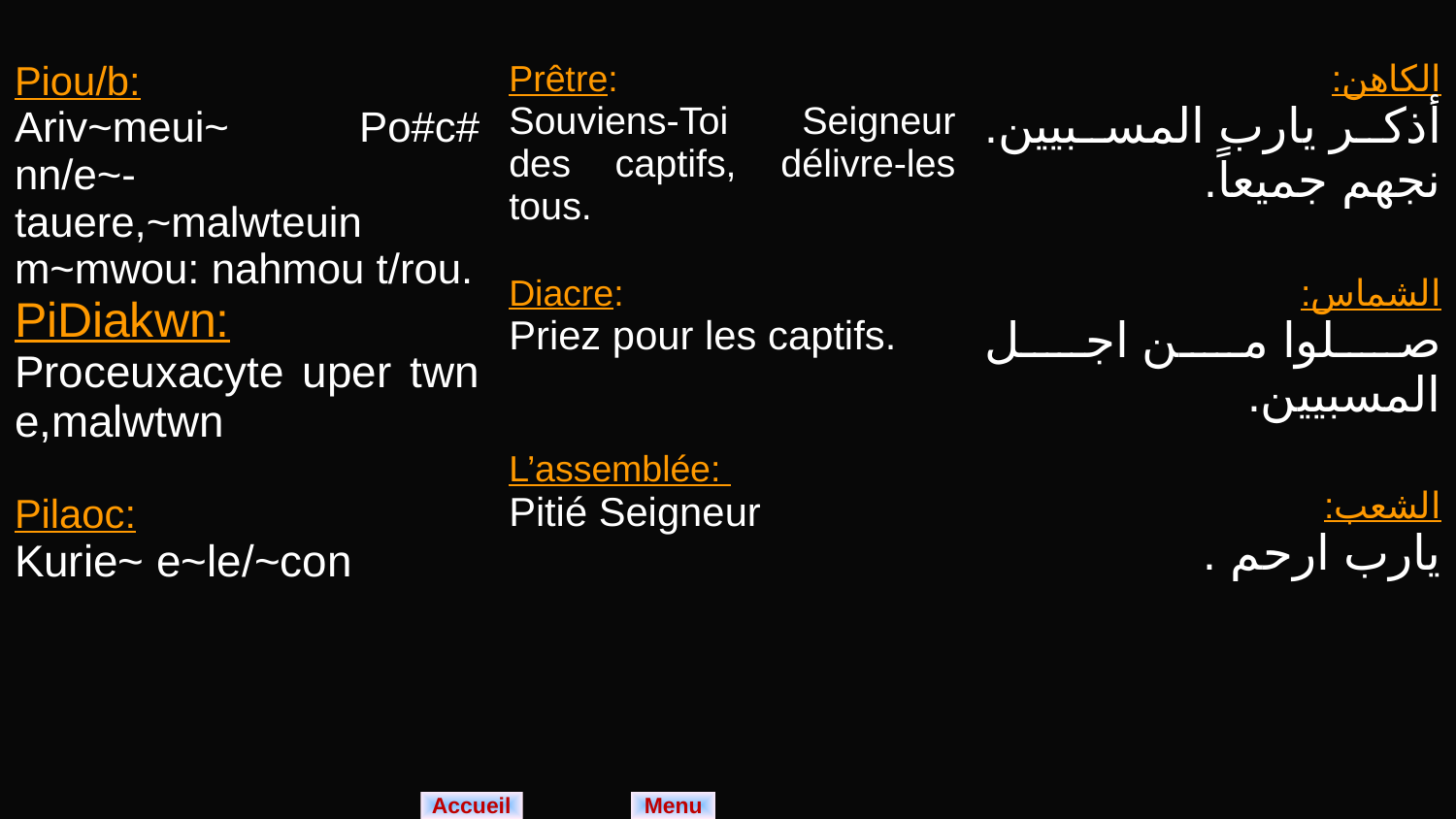

| Piou/b: Ariv~meui~ Po#c# nn/e~-tauere,~malwteuin m~mwou: nahmou t/rou. PiDiakwn: Proceuxacyte uper twn e,malwtwn Pilaoc: Kurie~ e~le/~con | Prêtre: Souviens-Toi Seigneur des captifs, délivre-les tous. Diacre: Priez pour les captifs. L’assemblée: Pitié Seigneur | الكاهن: أذكر يارب المسبيين. نجهم جميعاً. الشماس: صلوا من اجل المسبيين. الشعب: يارب ارحم . |
| --- | --- | --- |
Menu